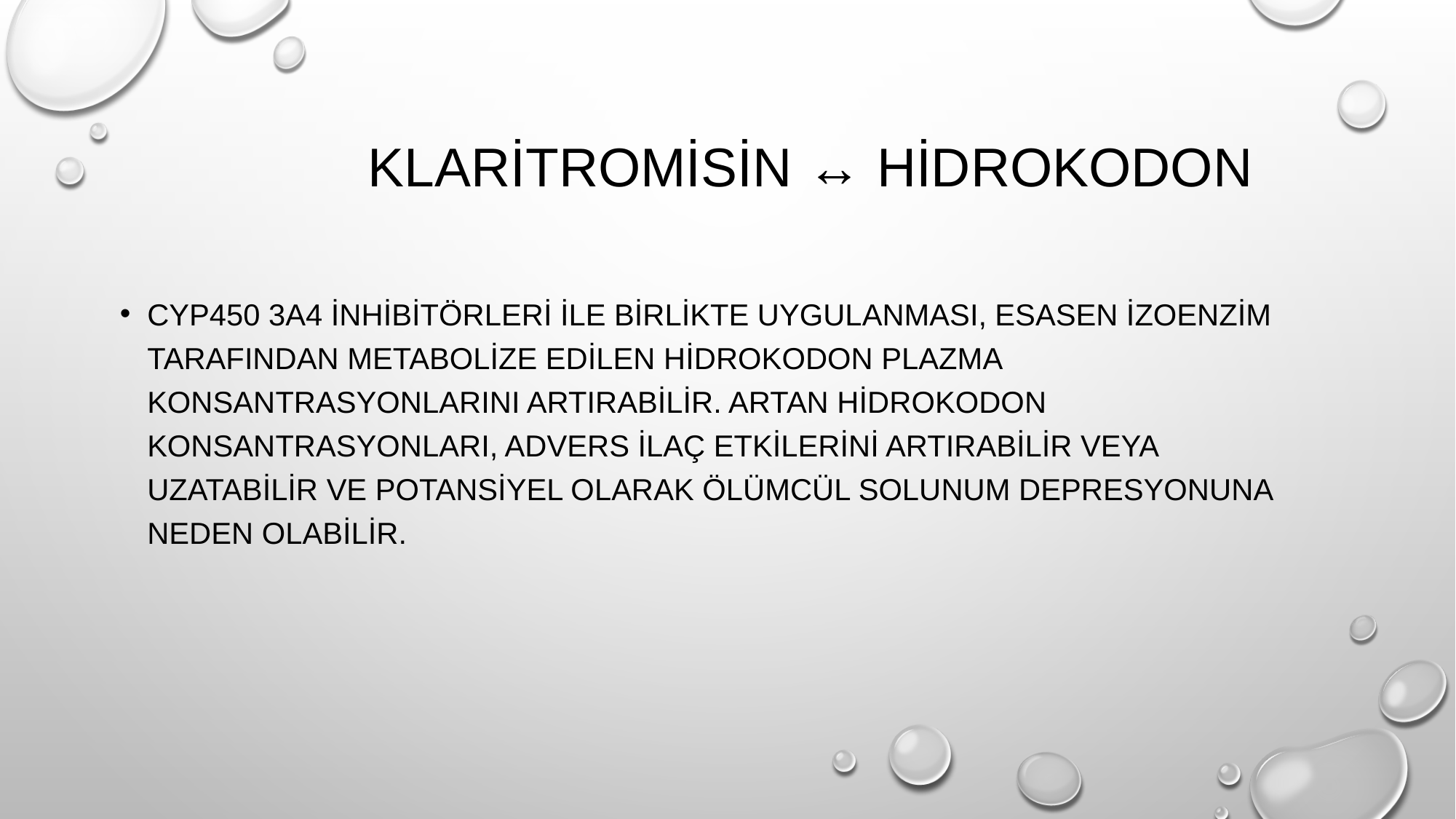

# klaritromisin ↔ hidrokodon
CYP450 3A4 inhibitörleri ile birlikte uygulanması, esasen izoenzim tarafından metabolize edilen hidrokodon plazma konsantrasyonlarını artırabilir. Artan hidrokodon konsantrasyonları, advers ilaç etkilerini artırabilir veya uzatabilir ve potansiyel olarak ölümcül solunum depresyonuna neden olabilir.